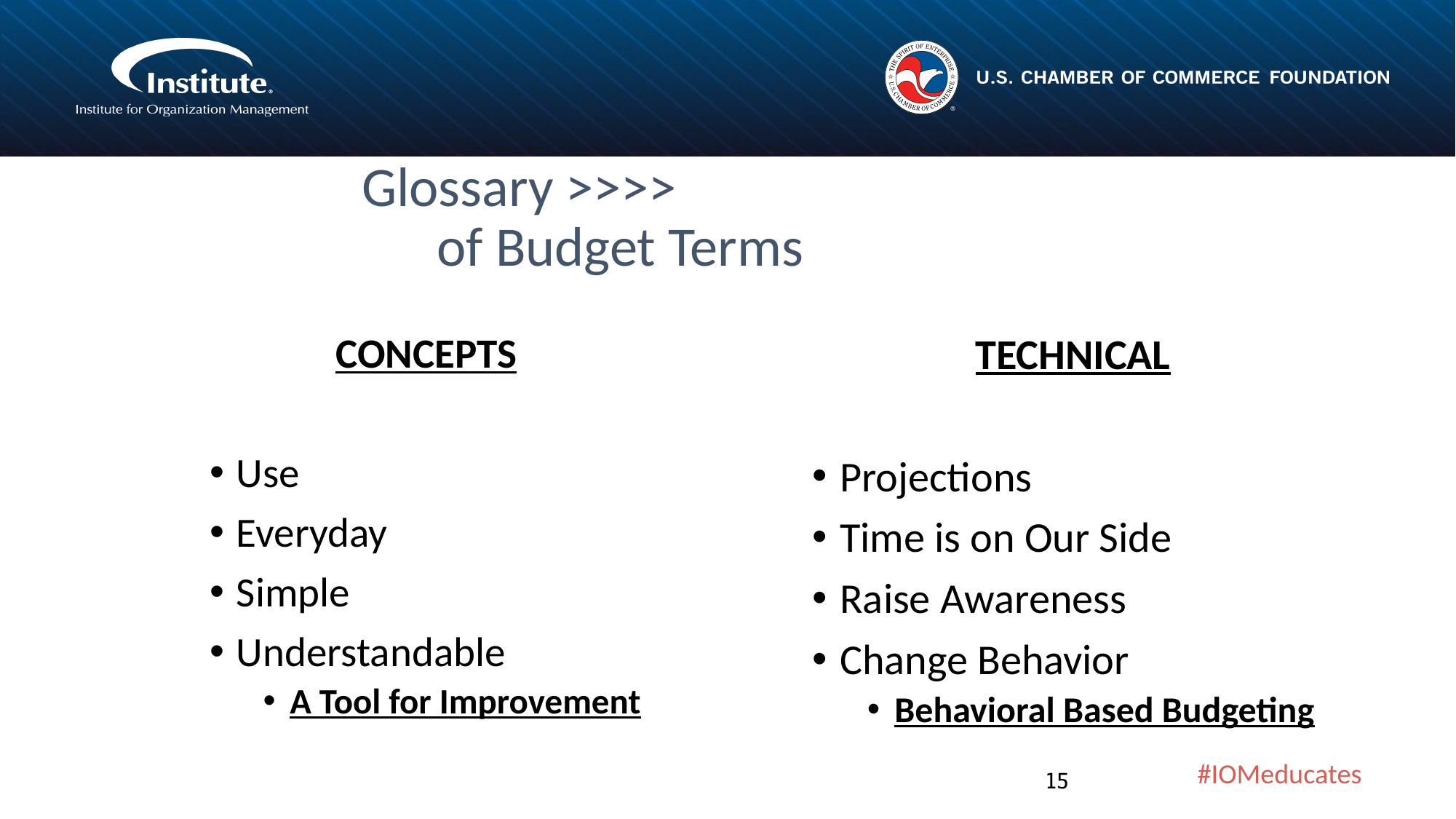

# Glossary >>>> of Budget Terms
CONCEPTS

Use
Everyday
Simple
Understandable
A Tool for Improvement
TECHNICAL

Projections
Time is on Our Side
Raise Awareness
Change Behavior
Behavioral Based Budgeting
15